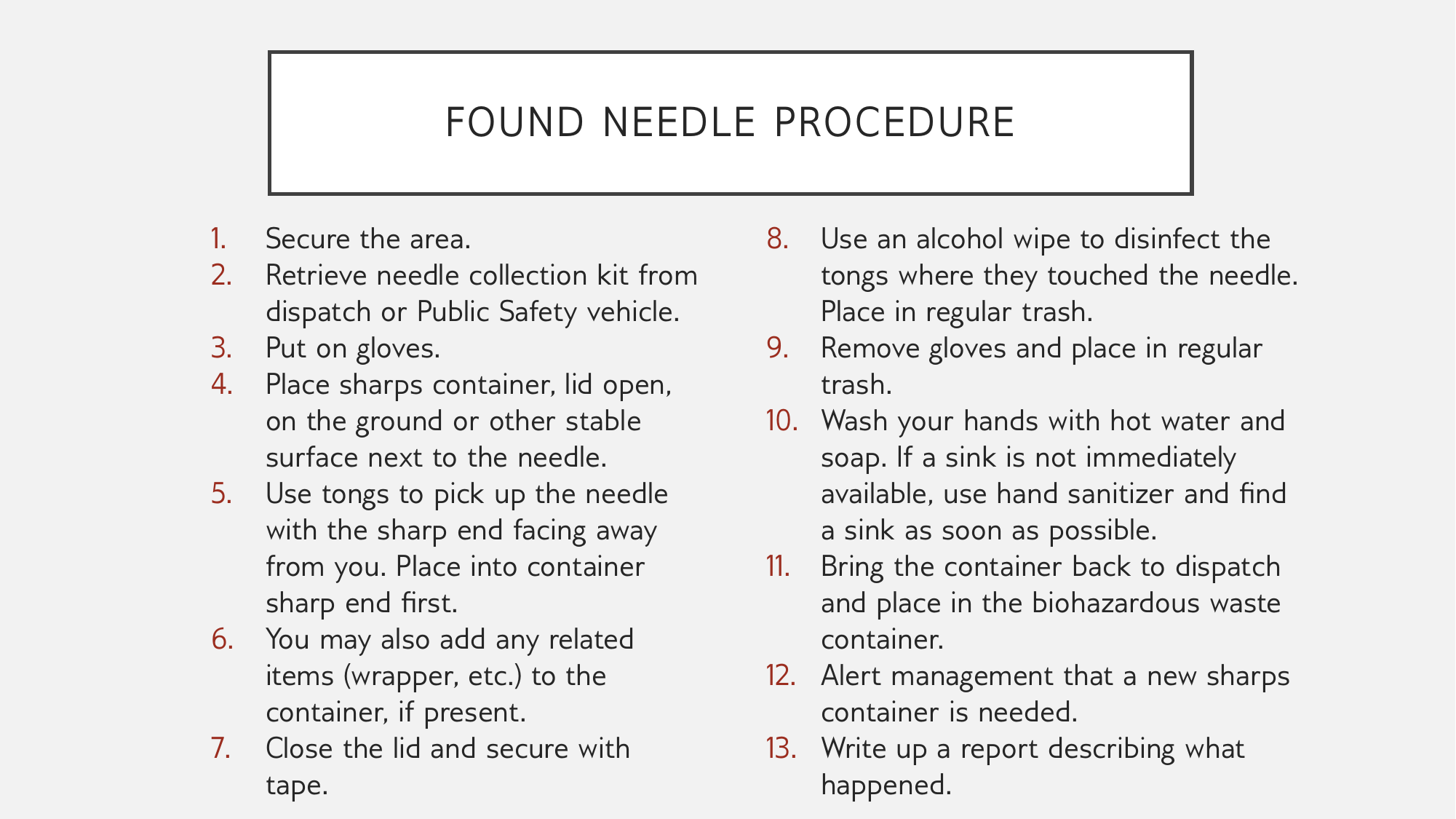

# Found needle procedure
Use an alcohol wipe to disinfect the tongs where they touched the needle. Place in regular trash.
Remove gloves and place in regular trash.
Wash your hands with hot water and soap. If a sink is not immediately available, use hand sanitizer and find a sink as soon as possible.
Bring the container back to dispatch and place in the biohazardous waste container.
Alert management that a new sharps container is needed.
Write up a report describing what happened.

Secure the area.
Retrieve needle collection kit from dispatch or Public Safety vehicle.
Put on gloves.
Place sharps container, lid open, on the ground or other stable surface next to the needle.
Use tongs to pick up the needle with the sharp end facing away from you. Place into container sharp end first.
You may also add any related items (wrapper, etc.) to the container, if present.
Close the lid and secure with tape.